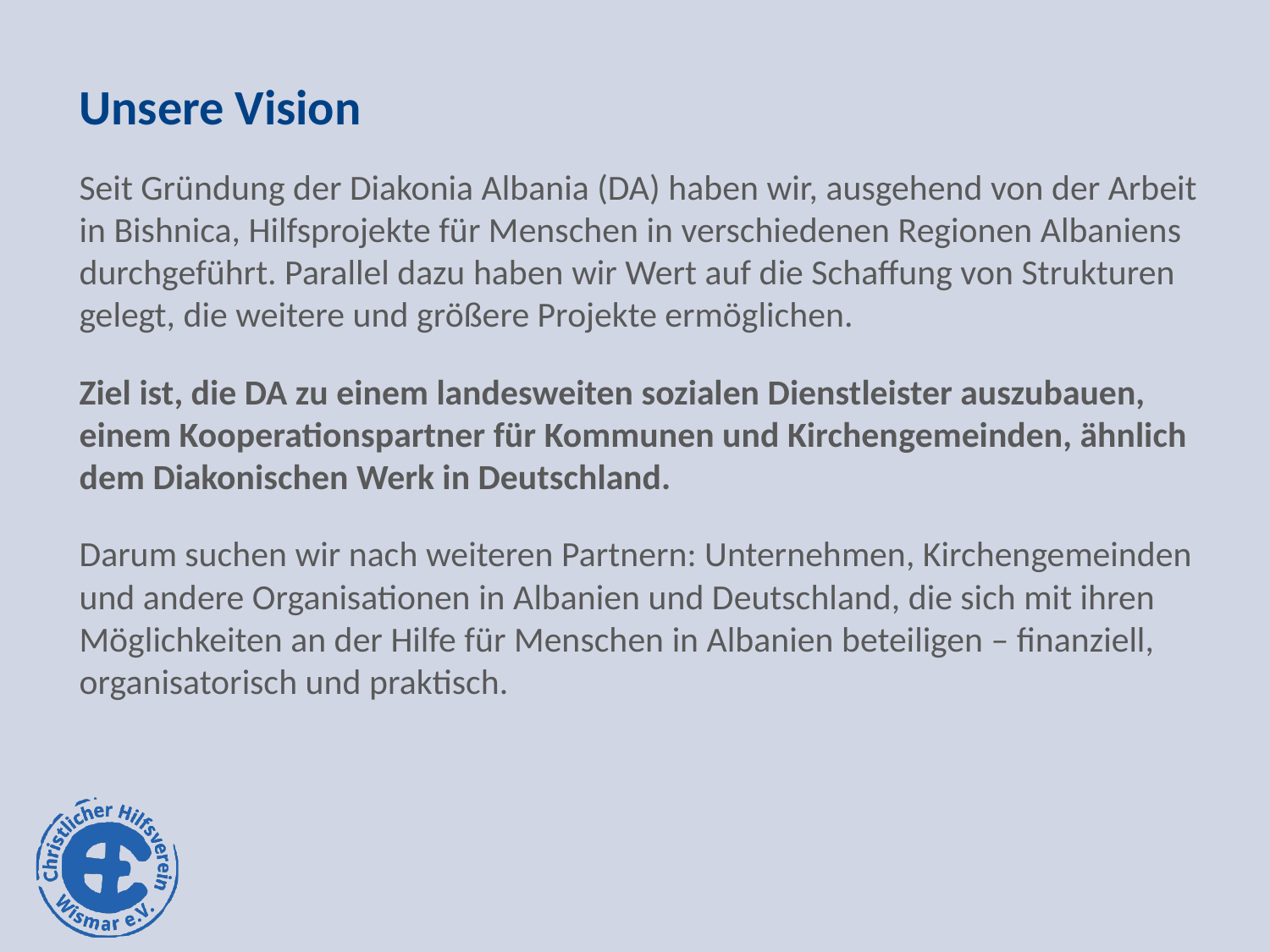

# Unsere Vision
Seit Gründung der Diakonia Albania (DA) haben wir, ausgehend von der Arbeit in Bishnica, Hilfsprojekte für Menschen in verschiedenen Regionen Albaniens durchgeführt. Parallel dazu haben wir Wert auf die Schaffung von Strukturen gelegt, die weitere und größere Projekte ermöglichen.
Ziel ist, die DA zu einem landesweiten sozialen Dienstleister auszubauen, einem Kooperationspartner für Kommunen und Kirchen­gemeinden, ähnlich dem Diakonischen Werk in Deutschland.
Darum suchen wir nach weiteren Partnern: Unternehmen, Kirchengemeinden und andere Organisationen in Albanien und Deutschland, die sich mit ihren Möglichkeiten an der Hilfe für Menschen in Albanien beteiligen – finanziell, organisatorisch und praktisch.